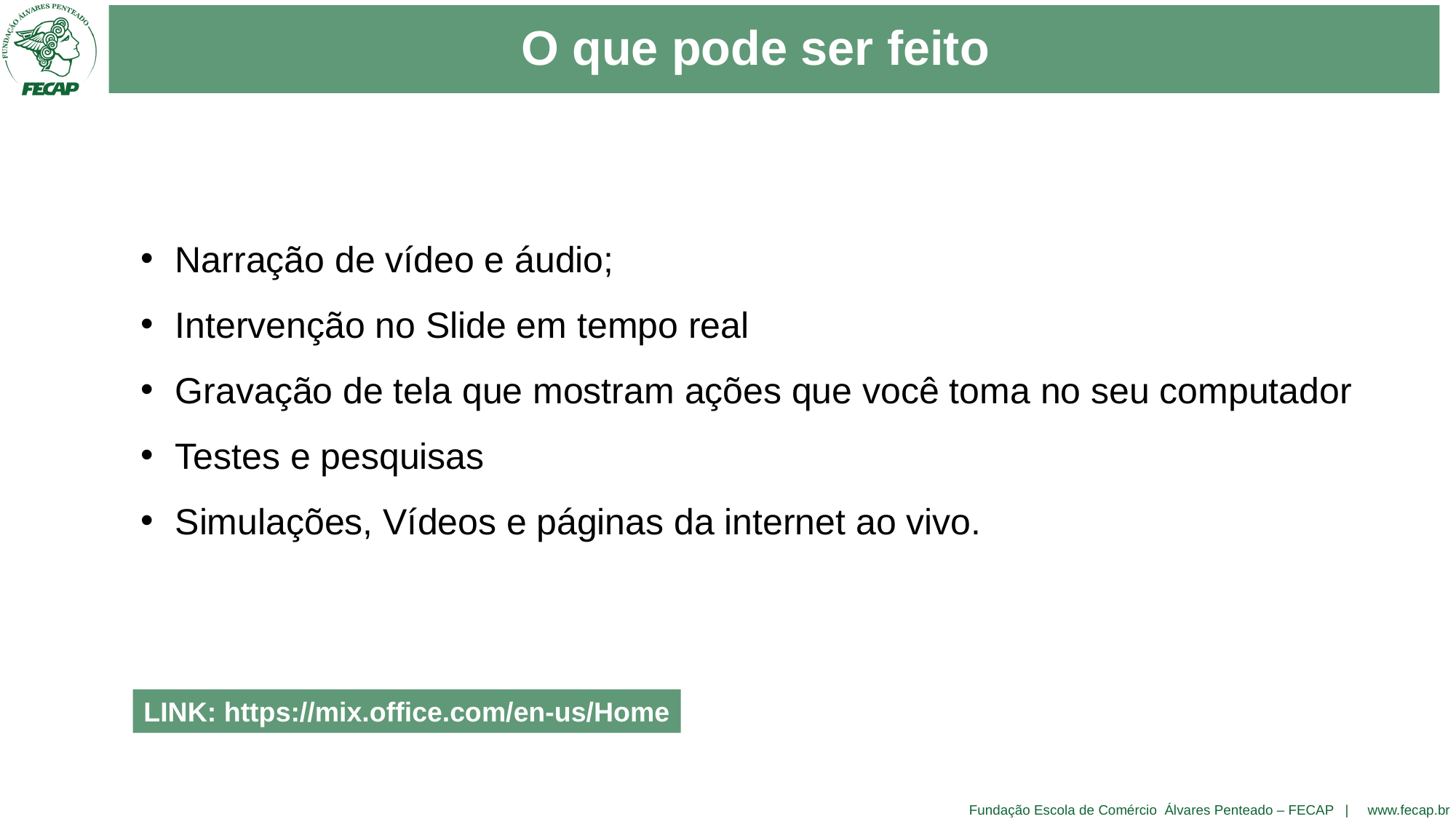

O que pode ser feito
Narração de vídeo e áudio;
Intervenção no Slide em tempo real
Gravação de tela que mostram ações que você toma no seu computador
Testes e pesquisas
Simulações, Vídeos e páginas da internet ao vivo.
LINK: https://mix.office.com/en-us/Home